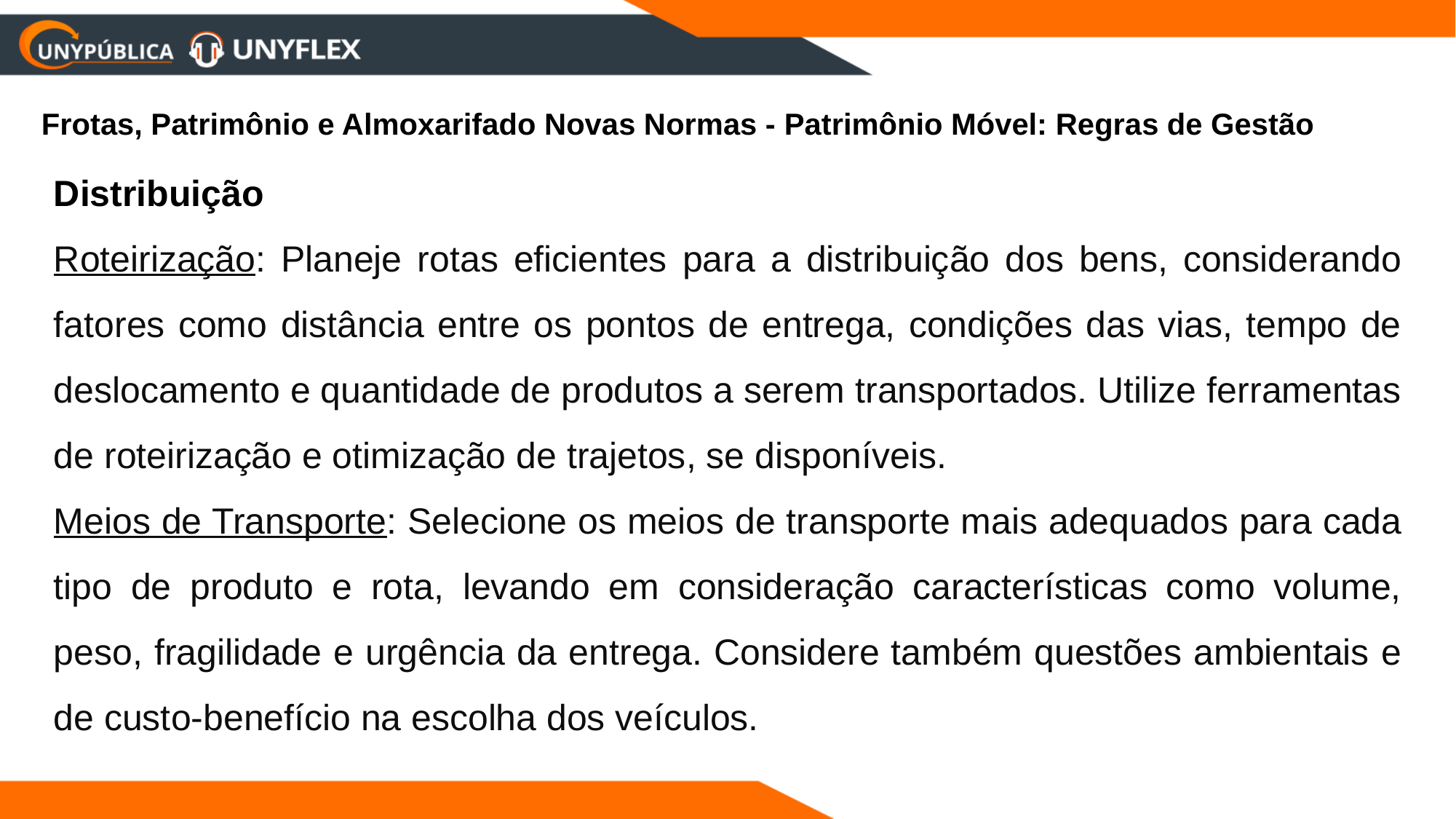

Frotas, Patrimônio e Almoxarifado Novas Normas - Patrimônio Móvel: Regras de Gestão
Distribuição
Roteirização: Planeje rotas eficientes para a distribuição dos bens, considerando fatores como distância entre os pontos de entrega, condições das vias, tempo de deslocamento e quantidade de produtos a serem transportados. Utilize ferramentas de roteirização e otimização de trajetos, se disponíveis.
Meios de Transporte: Selecione os meios de transporte mais adequados para cada tipo de produto e rota, levando em consideração características como volume, peso, fragilidade e urgência da entrega. Considere também questões ambientais e de custo-benefício na escolha dos veículos.